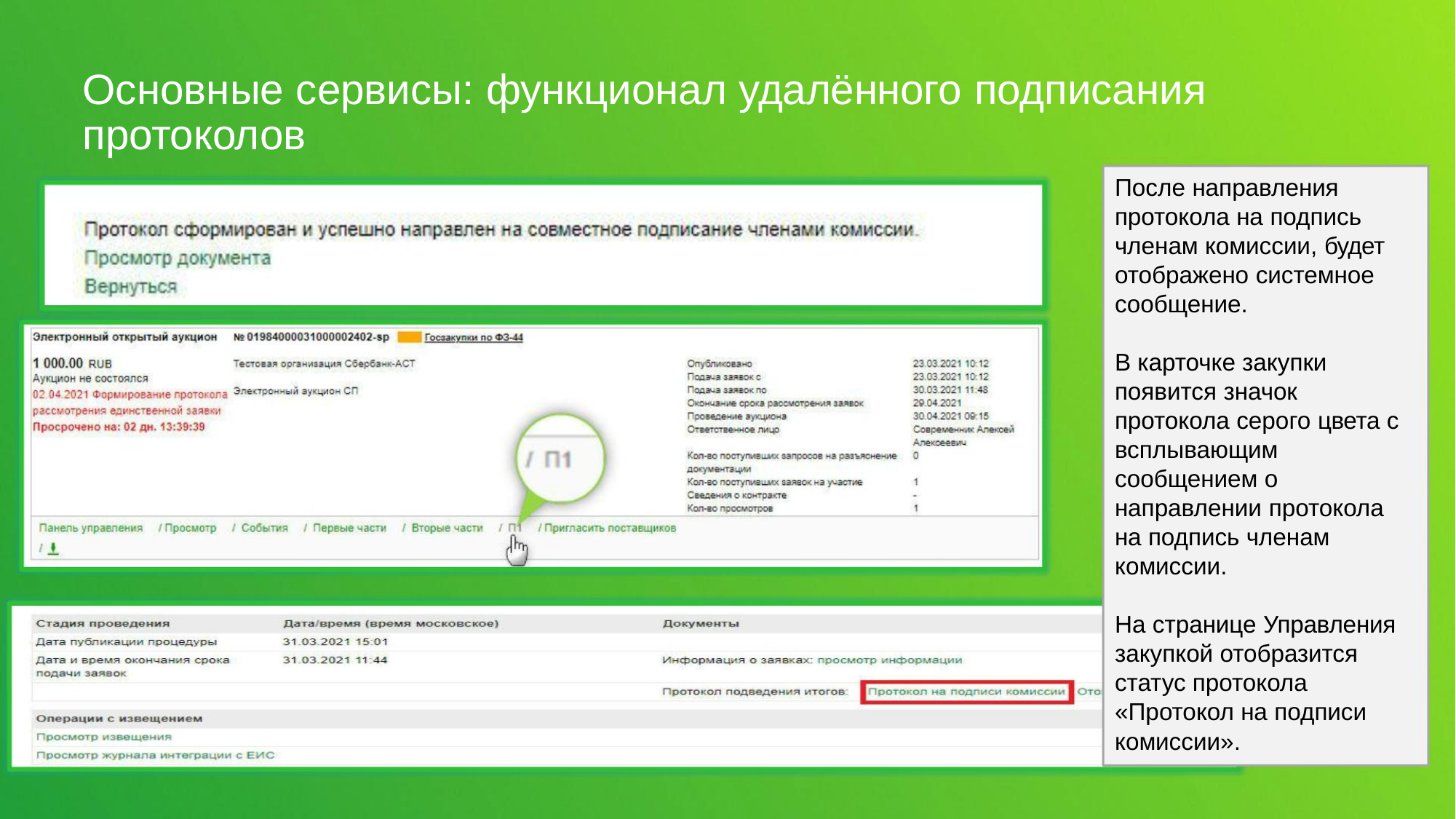

Основные сервисы: функционал удалённого подписания
протоколов
После направления
протокола на подпись
членам комиссии, будет
отображено системное
сообщение.
В карточке закупки
появится значок
протокола серого цвета с
всплывающим
сообщением о
направлении протокола
на подпись членам
комиссии.
На странице Управления
закупкой отобразится
статус протокола
«Протокол на подписи
комиссии».